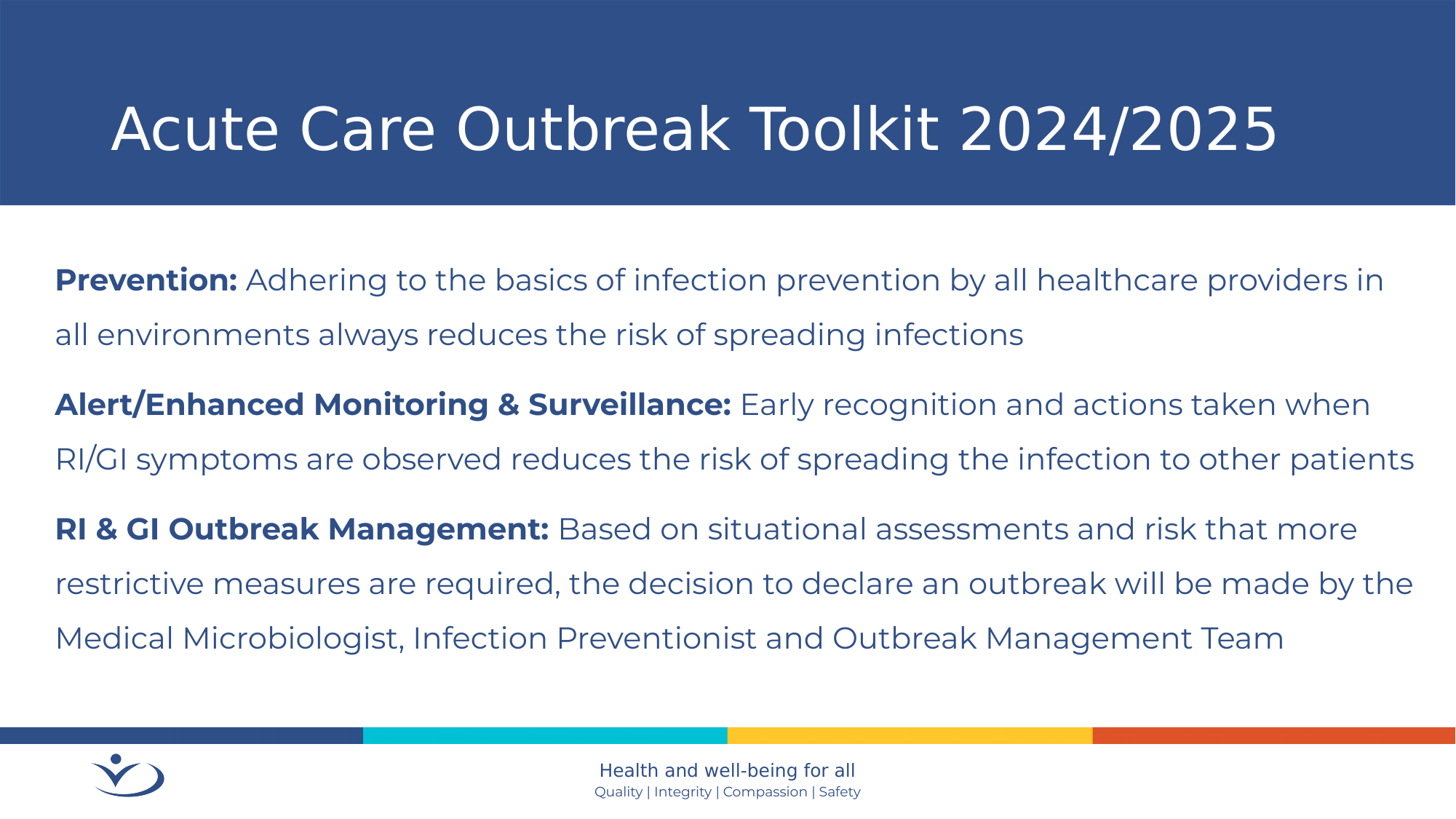

# Acute Care Outbreak Toolkit 2024/2025
Prevention: Adhering to the basics of infection prevention by all healthcare providers in all environments always reduces the risk of spreading infections
Alert/Enhanced Monitoring & Surveillance: Early recognition and actions taken when RI/GI symptoms are observed reduces the risk of spreading the infection to other patients
RI & GI Outbreak Management: Based on situational assessments and risk that more restrictive measures are required, the decision to declare an outbreak will be made by the Medical Microbiologist, Infection Preventionist and Outbreak Management Team